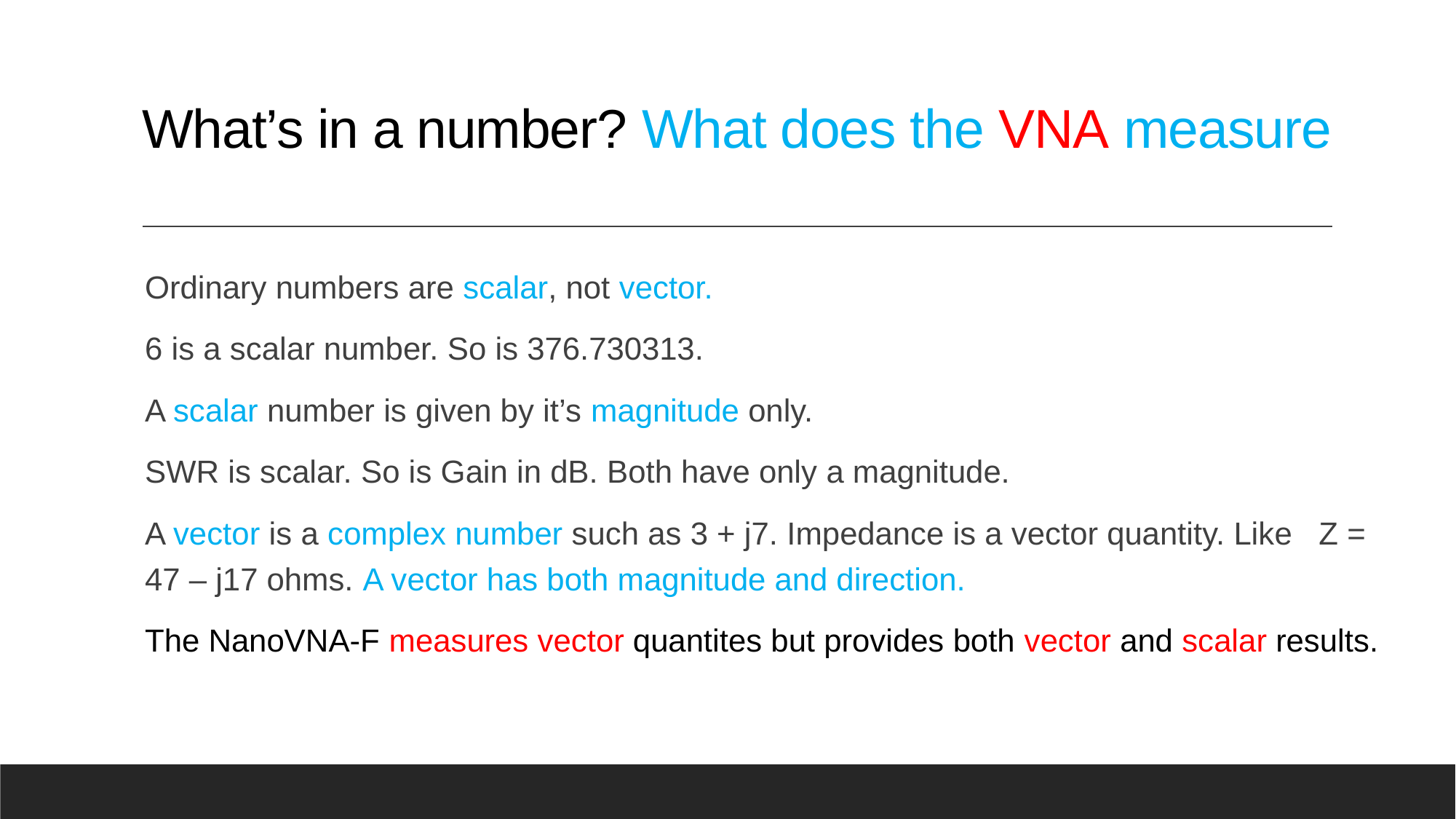

# What’s in a number? What does the VNA measure
Ordinary numbers are scalar, not vector.
6 is a scalar number. So is 376.730313.
A scalar number is given by it’s magnitude only.
SWR is scalar. So is Gain in dB. Both have only a magnitude.
A vector is a complex number such as 3 + j7. Impedance is a vector quantity. Like   Z = 47 – j17 ohms. A vector has both magnitude and direction.
The NanoVNA-F measures vector quantites but provides both vector and scalar results.